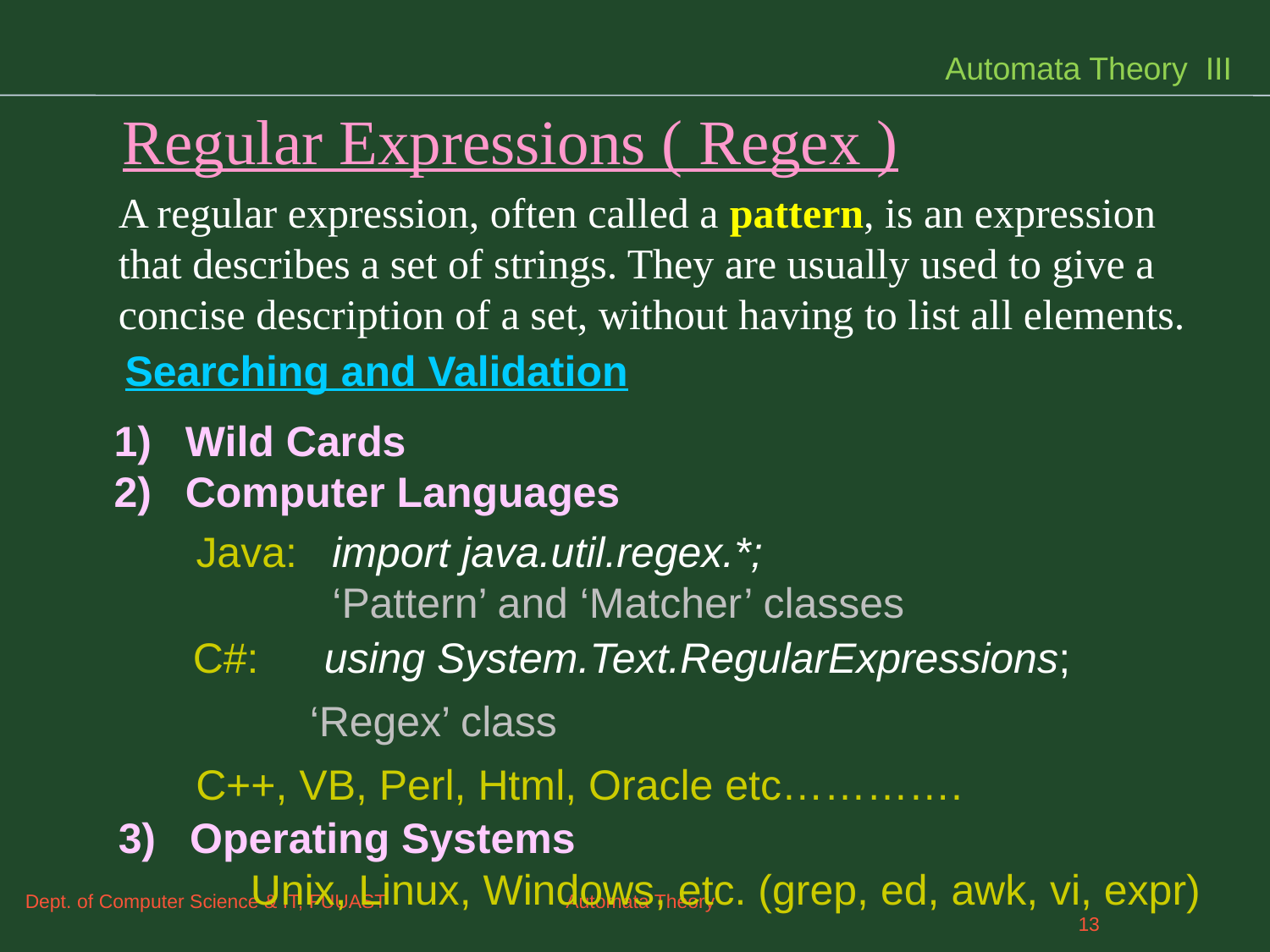

Automata Theory  III
Regular Expressions ( Regex )
A regular expression, often called a pattern, is an expression that describes a set of strings. They are usually used to give a concise description of a set, without having to list all elements.
Searching and Validation
Wild Cards
Computer Languages
Java:
import java.util.regex.*;
‘Pattern’ and ‘Matcher’ classes
C#:
using System.Text.RegularExpressions;
‘Regex’ class
C++, VB, Perl, Html, Oracle etc………….
3)	Operating Systems
Unix, Linux, Windows, etc. (grep, ed, awk, vi, expr)
Dept. of Computer Science & IT, FUUAST                                 Automata Theory
13